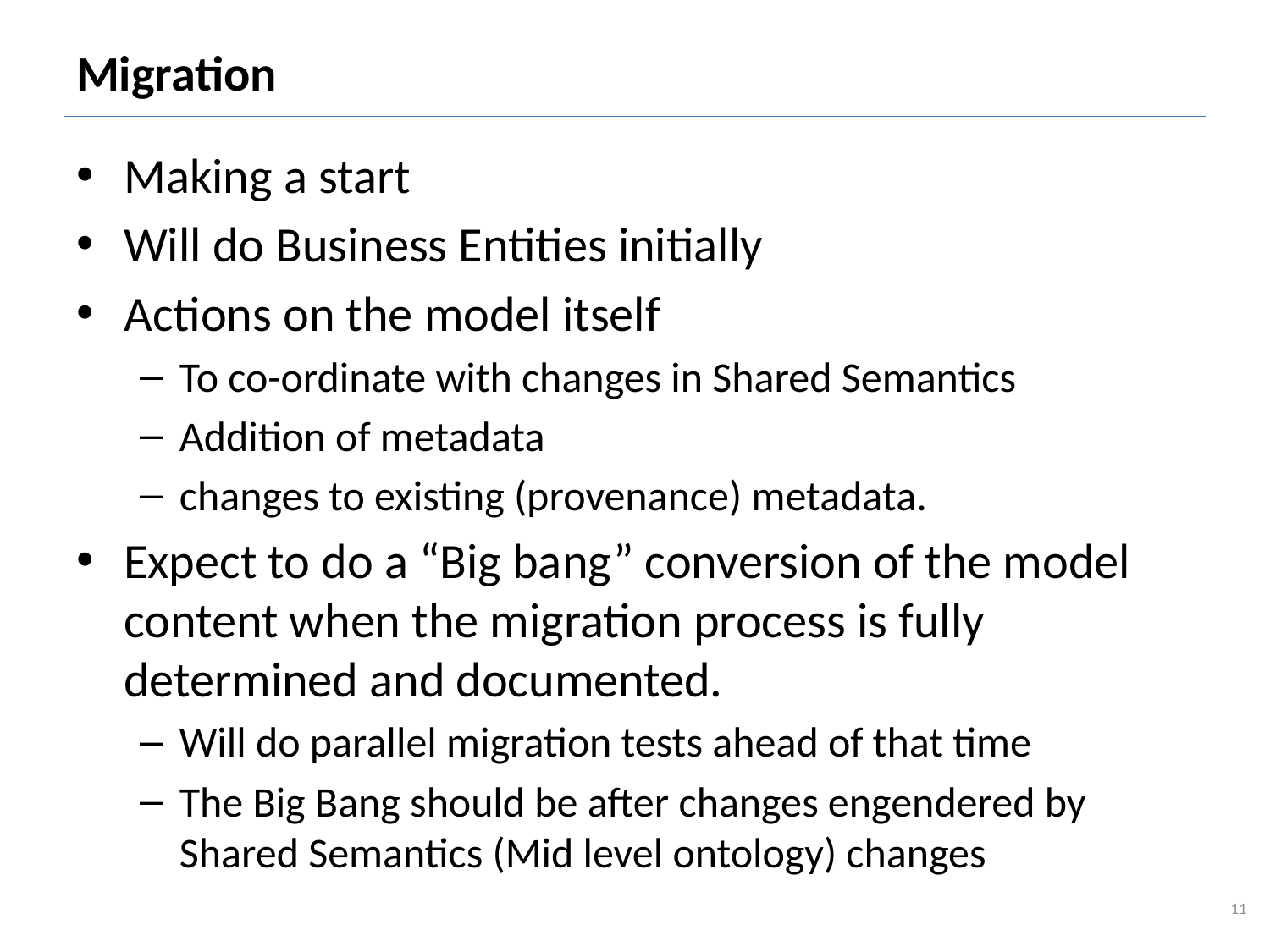

# Migration
Making a start
Will do Business Entities initially
Actions on the model itself
To co-ordinate with changes in Shared Semantics
Addition of metadata
changes to existing (provenance) metadata.
Expect to do a “Big bang” conversion of the model content when the migration process is fully determined and documented.
Will do parallel migration tests ahead of that time
The Big Bang should be after changes engendered by Shared Semantics (Mid level ontology) changes
11